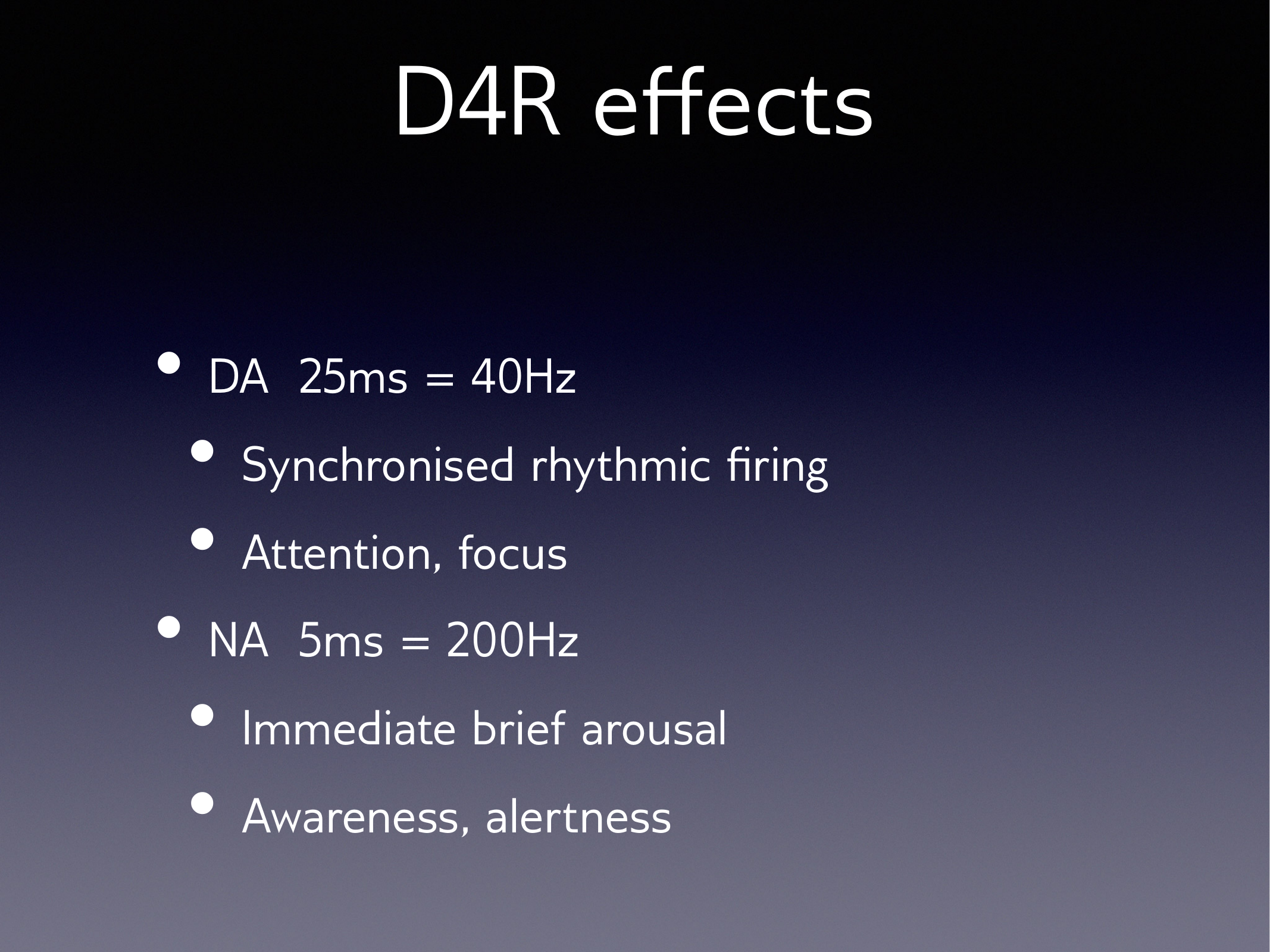

# D4R effects

DA  25ms = 40Hz
Synchronised rhythmic firing
Attention, focus
NA  5ms = 200Hz
Immediate brief arousal
Awareness, alertness